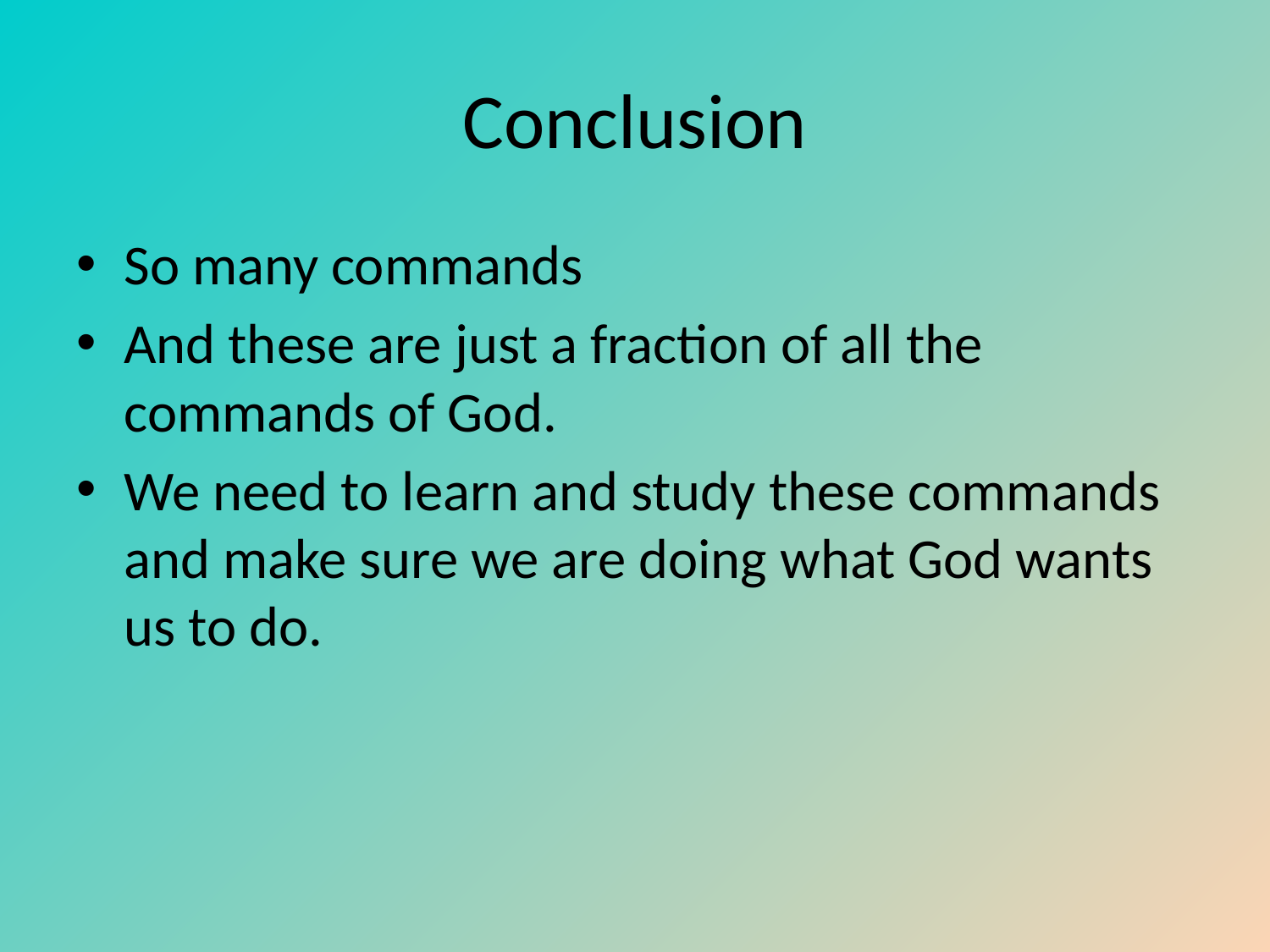

# Conclusion
So many commands
And these are just a fraction of all the commands of God.
We need to learn and study these commands and make sure we are doing what God wants us to do.